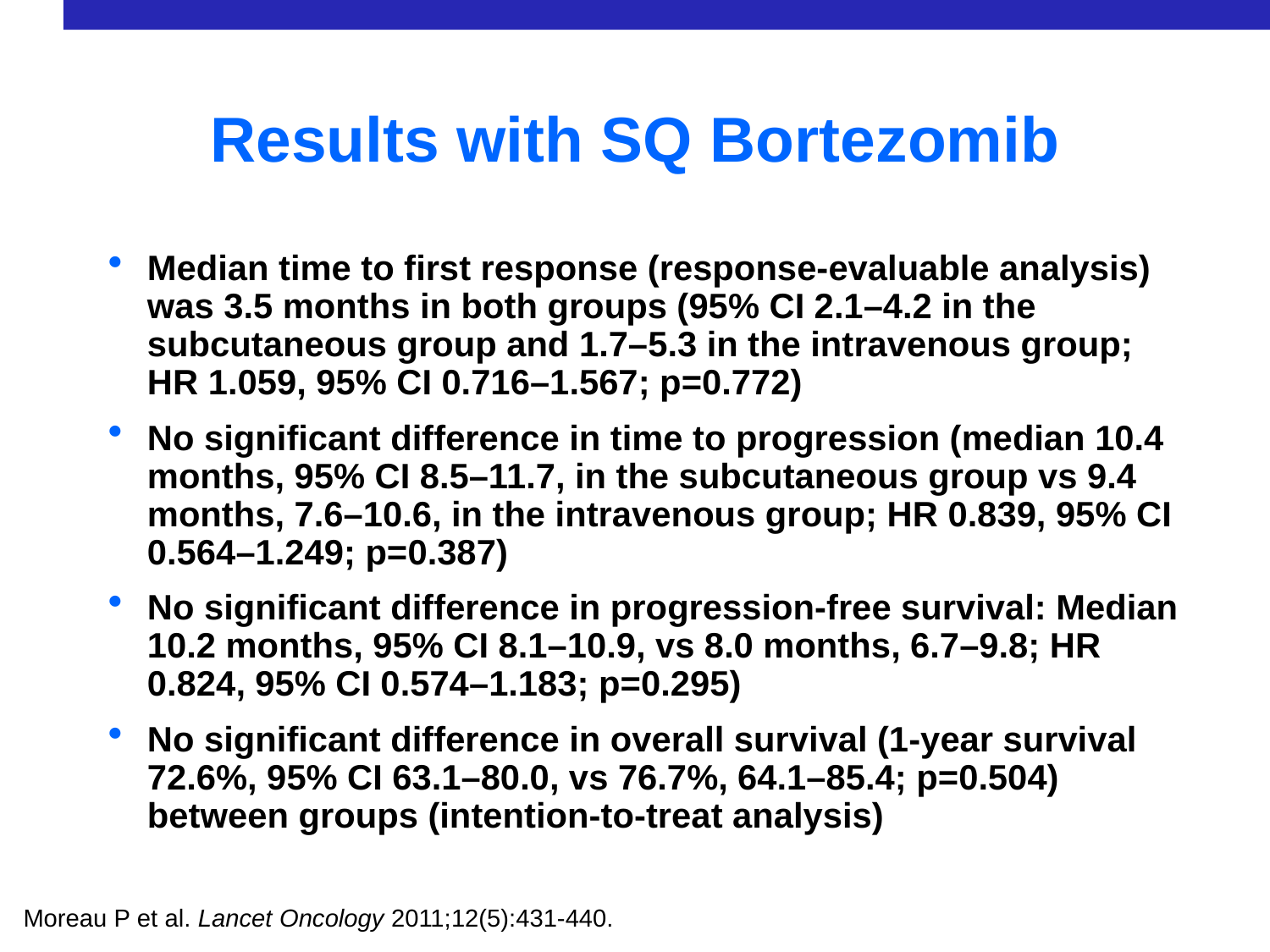

# Results with SQ Bortezomib
Median time to first response (response-evaluable analysis) was 3.5 months in both groups (95% CI 2.1–4.2 in the subcutaneous group and 1.7–5.3 in the intravenous group; HR 1.059, 95% CI 0.716–1.567; p=0.772)
No significant difference in time to progression (median 10.4 months, 95% CI 8.5–11.7, in the subcutaneous group vs 9.4 months, 7.6–10.6, in the intravenous group; HR 0.839, 95% CI 0.564–1.249; p=0.387)
No significant difference in progression-free survival: Median 10.2 months, 95% CI 8.1–10.9, vs 8.0 months, 6.7–9.8; HR 0.824, 95% CI 0.574–1.183; p=0.295)
No significant difference in overall survival (1-year survival 72.6%, 95% CI 63.1–80.0, vs 76.7%, 64.1–85.4; p=0.504) between groups (intention-to-treat analysis)
Moreau P et al. Lancet Oncology 2011;12(5):431-440.